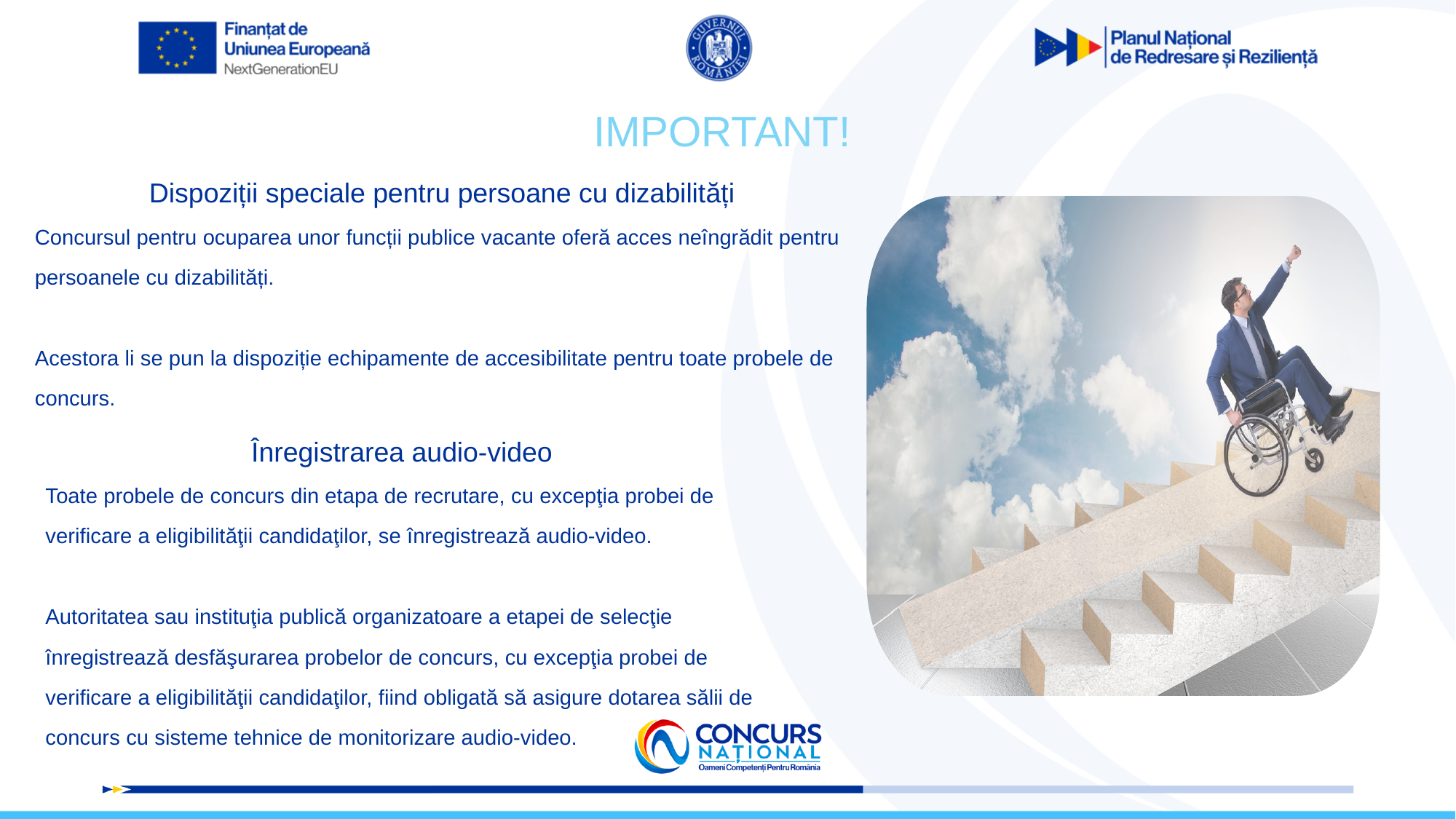

IMPORTANT!
Dispoziții speciale pentru persoane cu dizabilități
Concursul pentru ocuparea unor funcții publice vacante oferă acces neîngrădit pentru persoanele cu dizabilități.

Acestora li se pun la dispoziție echipamente de accesibilitate pentru toate probele de concurs.

Înregistrarea audio-video
Toate probele de concurs din etapa de recrutare, cu excepţia probei de verificare a eligibilităţii candidaţilor, se înregistrează audio-video.

Autoritatea sau instituţia publică organizatoare a etapei de selecţie înregistrează desfăşurarea probelor de concurs, cu excepţia probei de verificare a eligibilităţii candidaţilor, fiind obligată să asigure dotarea sălii de concurs cu sisteme tehnice de monitorizare audio-video.